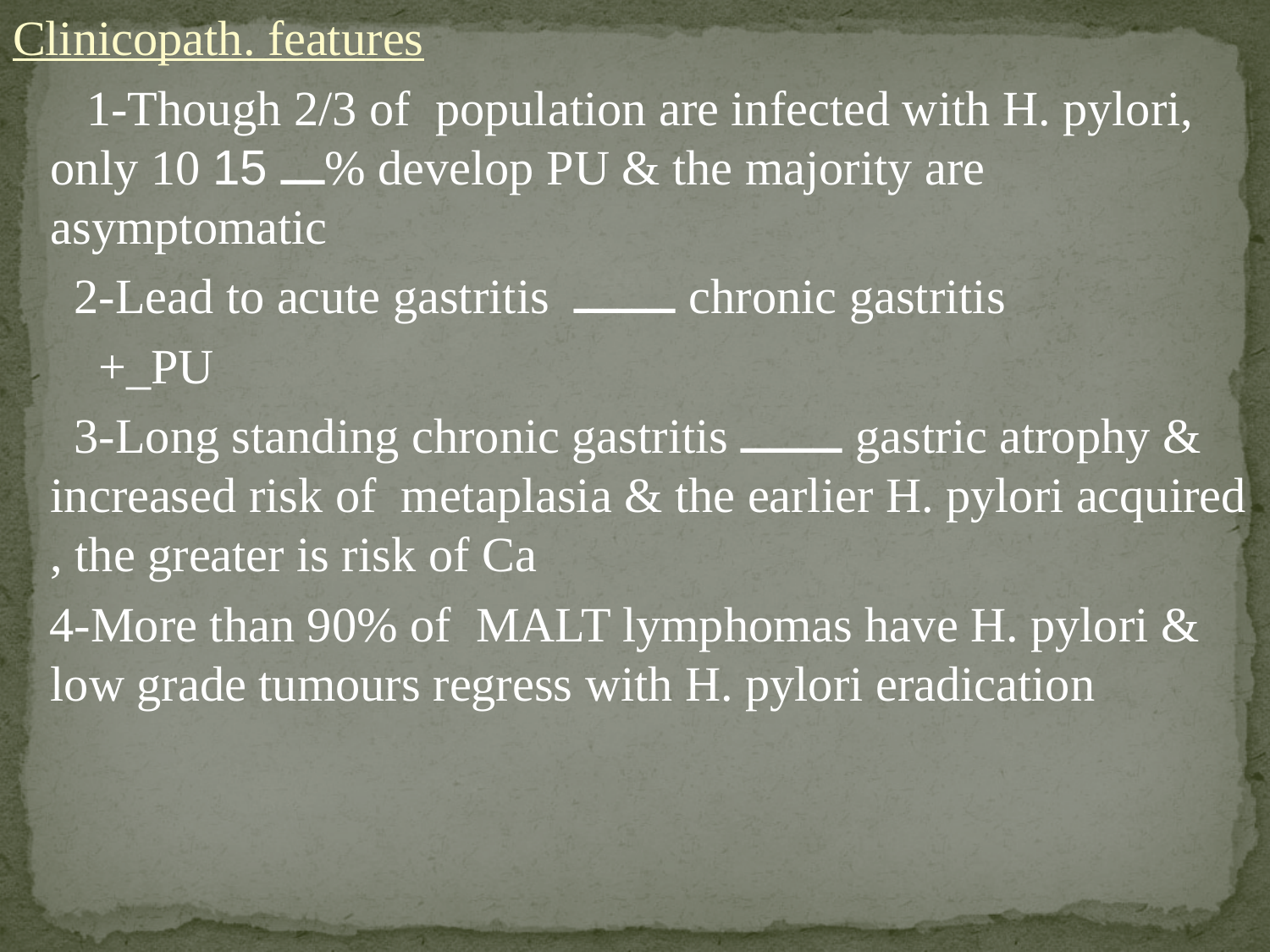

Clinicopath. features
      1-Though 2/3 of  population are infected with H. pylori, only 10 ـــ 15% develop PU & the majority are asymptomatic
     2-Lead to acute gastritis  ـــــــ chronic gastritis
       +_PU
     3-Long standing chronic gastritis ـــــــ gastric atrophy & increased risk of  metaplasia & the earlier H. pylori acquired , the greater is risk of Ca
   4-More than 90% of  MALT lymphomas have H. pylori & low grade tumours regress with H. pylori eradication